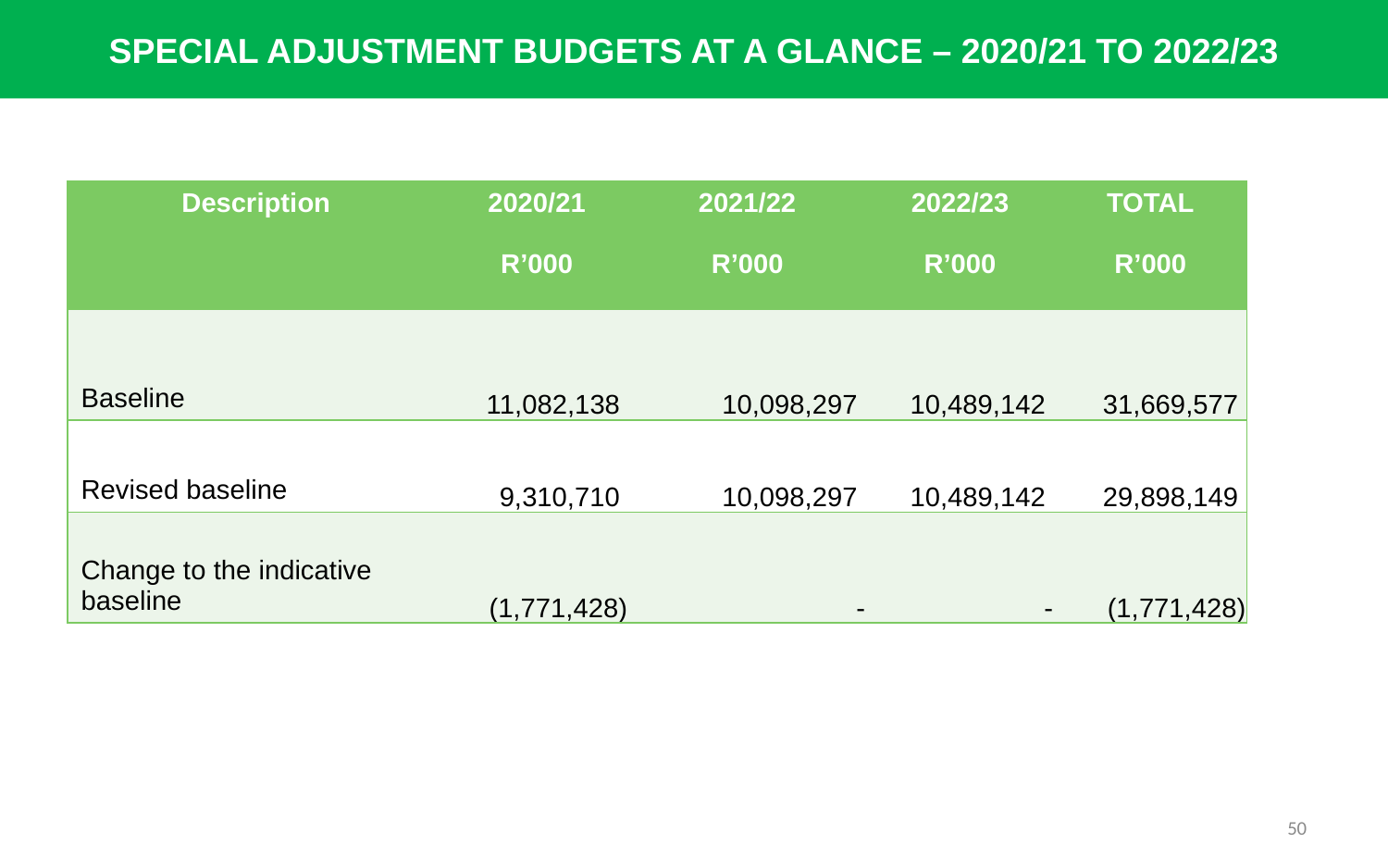

SPECIAL ADJUSTMENT BUDGETS AT A GLANCE – 2020/21 TO 2022/23
| Description | 2020/21 R’000 | 2021/22 R’000 | 2022/23 R’000 | TOTAL R’000 |
| --- | --- | --- | --- | --- |
| Baseline | 11,082,138 | 10,098,297 | 10,489,142 | 31,669,577 |
| Revised baseline | 9,310,710 | 10,098,297 | 10,489,142 | 29,898,149 |
| Change to the indicative baseline | (1,771,428) | - | - | (1,771,428) |
50